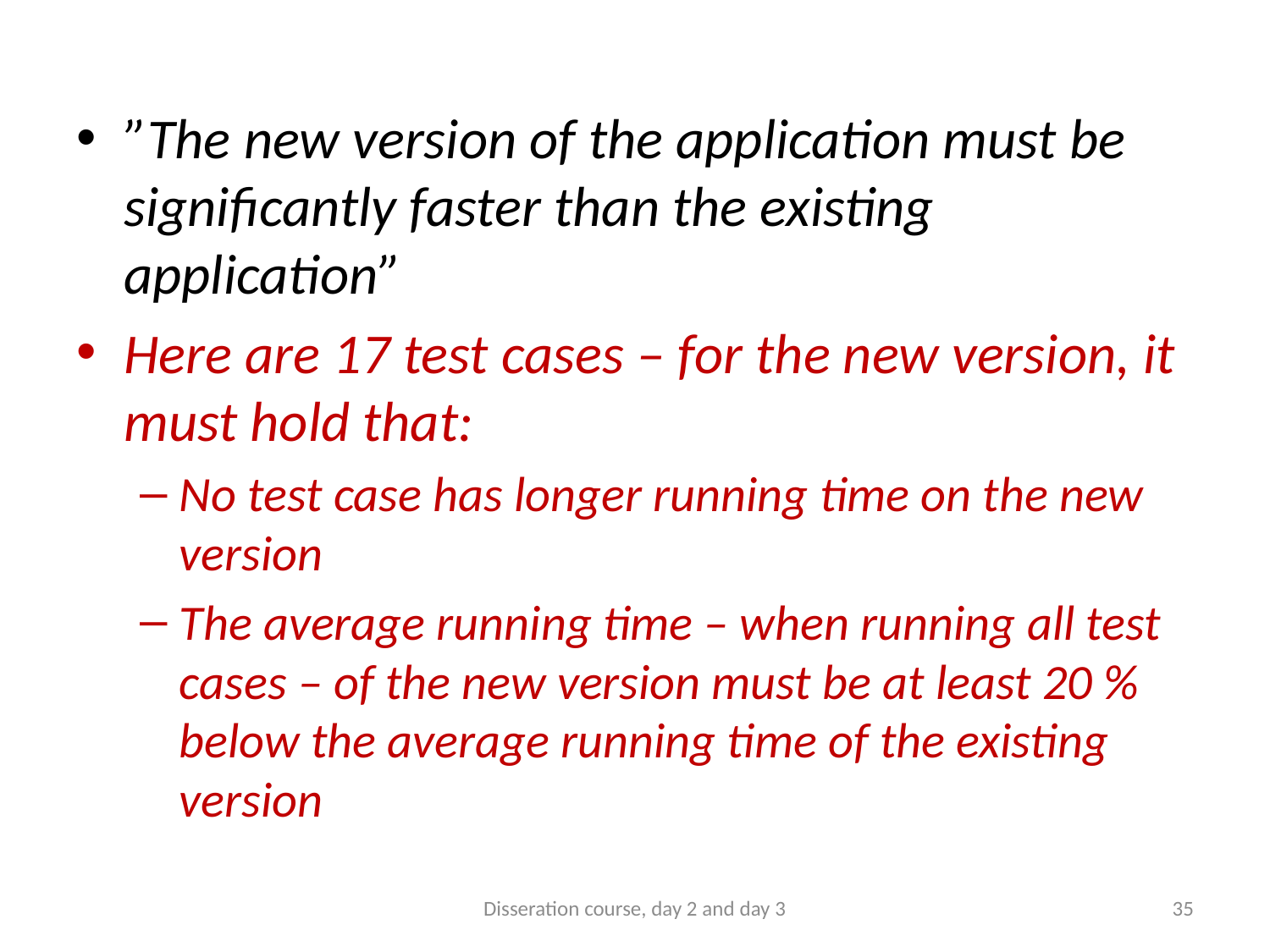

”The new version of the application must be significantly faster than the existing application”
Here are 17 test cases – for the new version, it must hold that:
No test case has longer running time on the new version
The average running time – when running all test cases – of the new version must be at least 20 % below the average running time of the existing version
Disseration course, day 2 and day 3
35